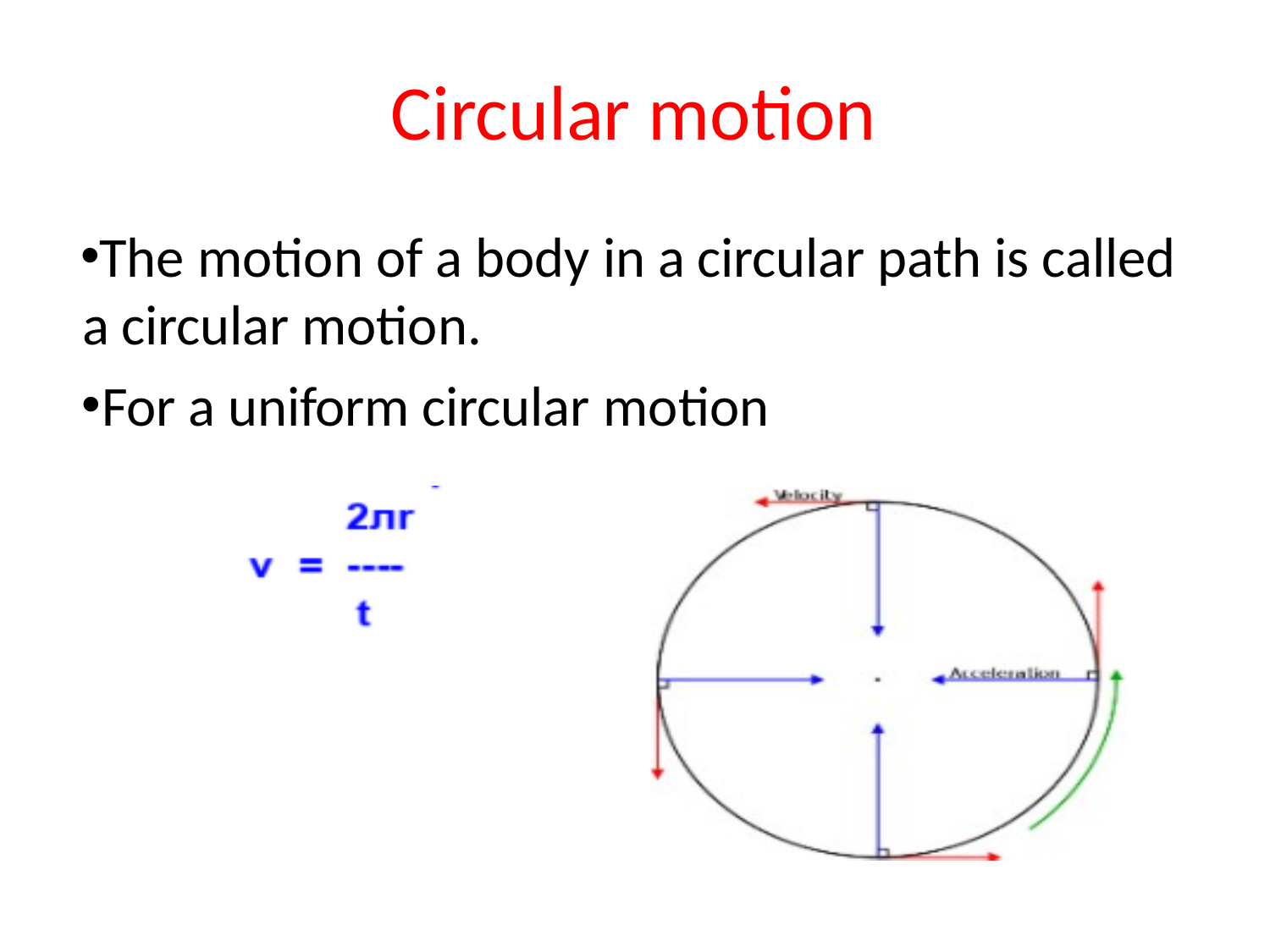

# Circular motion
The motion of a body in a circular path is called  a circular motion.
For a uniform circular motion